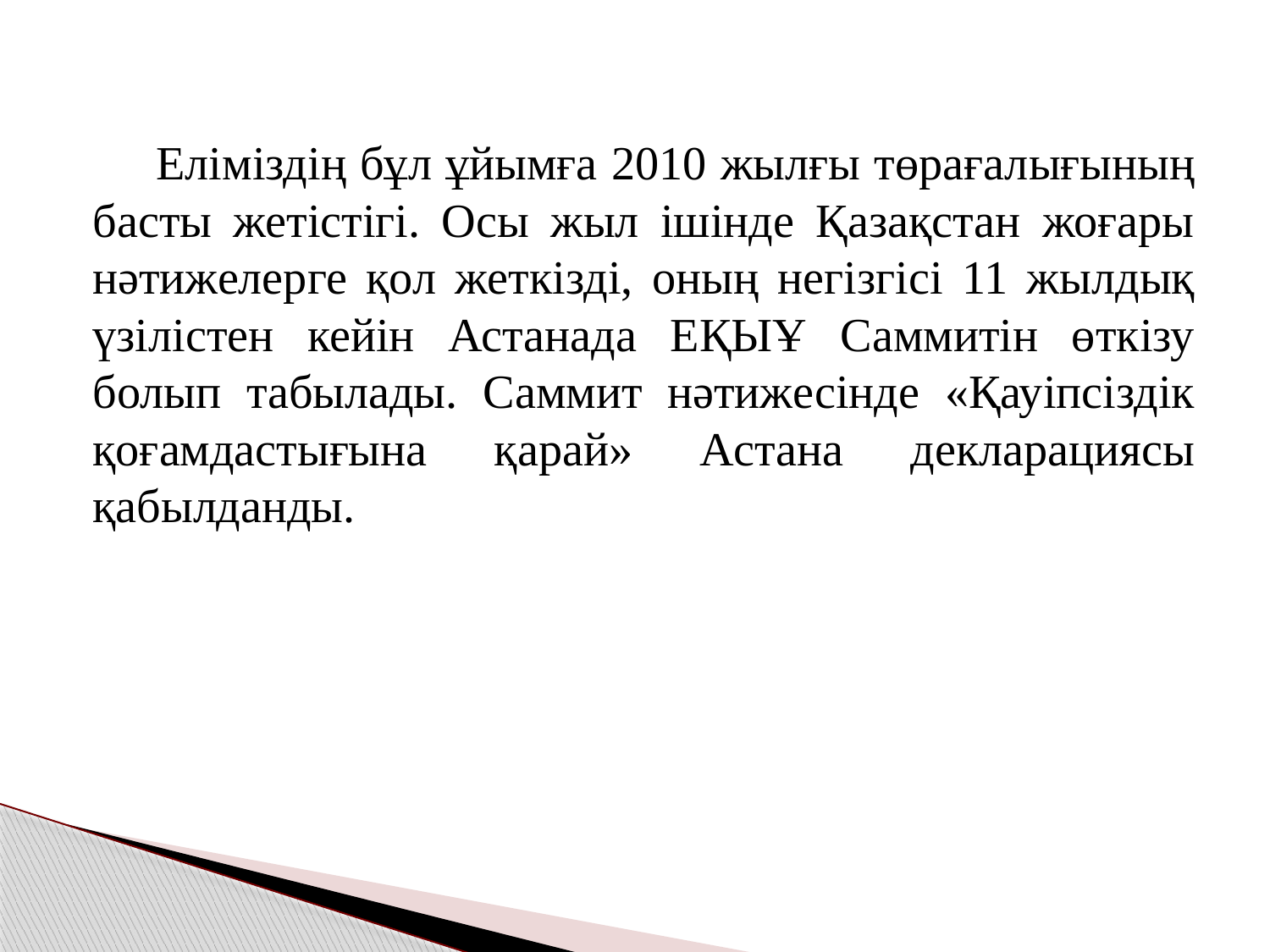

Еліміздің бұл ұйымға 2010 жылғы төрағалығының басты жетістігі. Осы жыл ішінде Қазақстан жоғары нәтижелерге қол жеткізді, оның негізгісі 11 жылдық үзілістен кейін Астанада ЕҚЫҰ Саммитін өткізу болып табылады. Саммит нәтижесінде «Қауіпсіздік қоғамдастығына қарай» Астана декларациясы қабылданды.